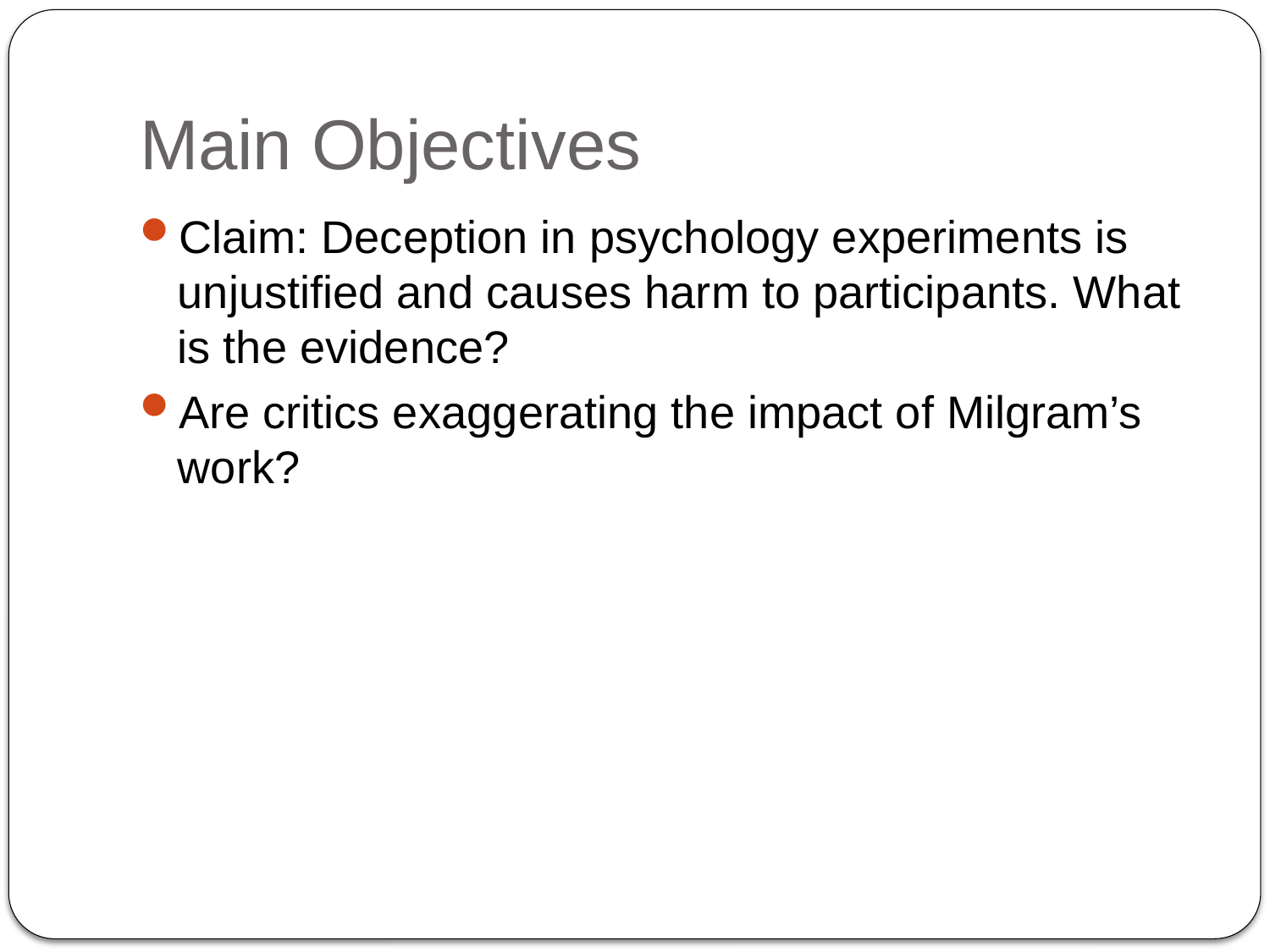

# Main Objectives
Claim: Deception in psychology experiments is unjustified and causes harm to participants. What is the evidence?
Are critics exaggerating the impact of Milgram’s work?